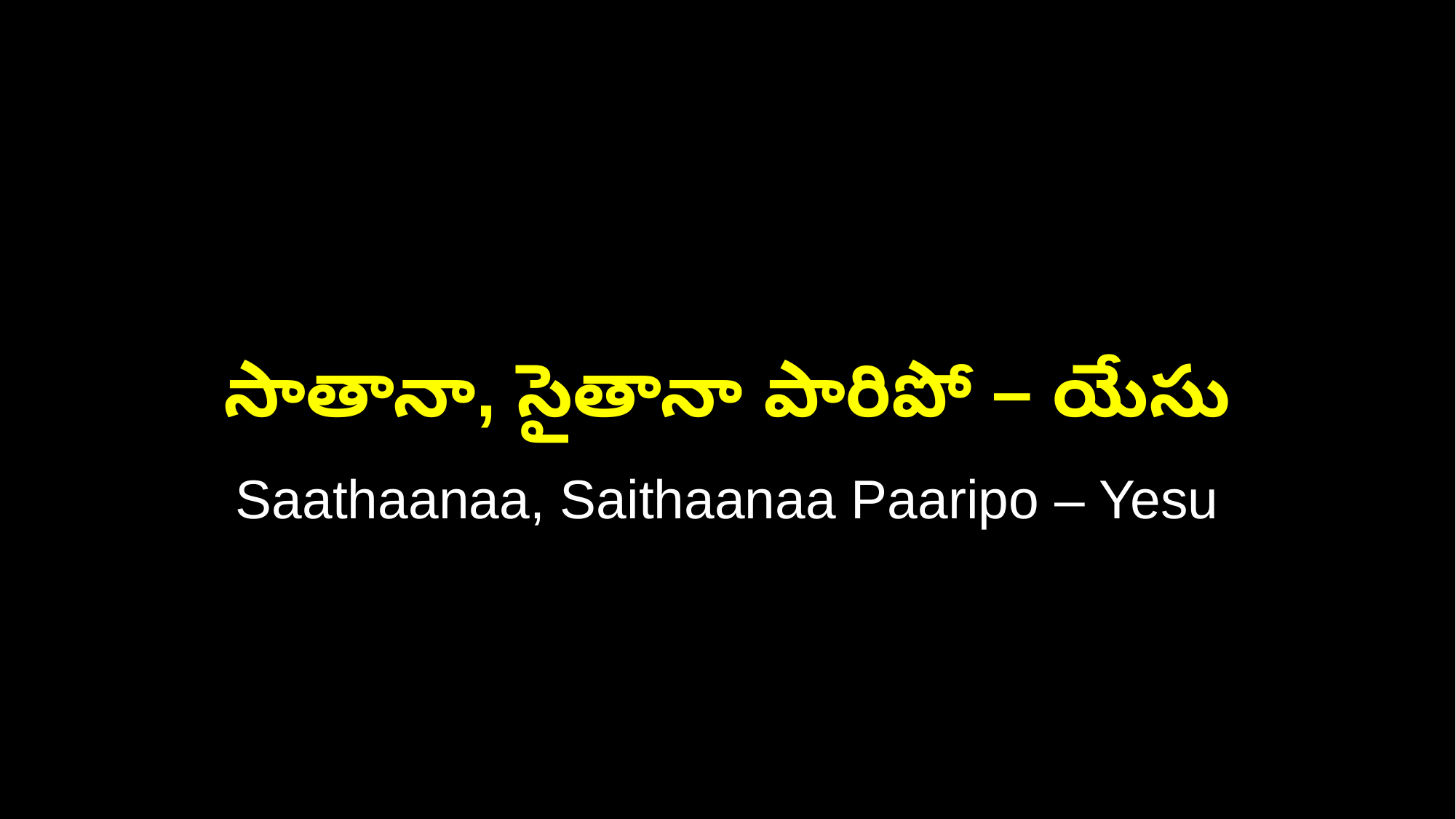

సాతానా, సైతానా పారిపో – యేసు
Saathaanaa, Saithaanaa Paaripo – Yesu